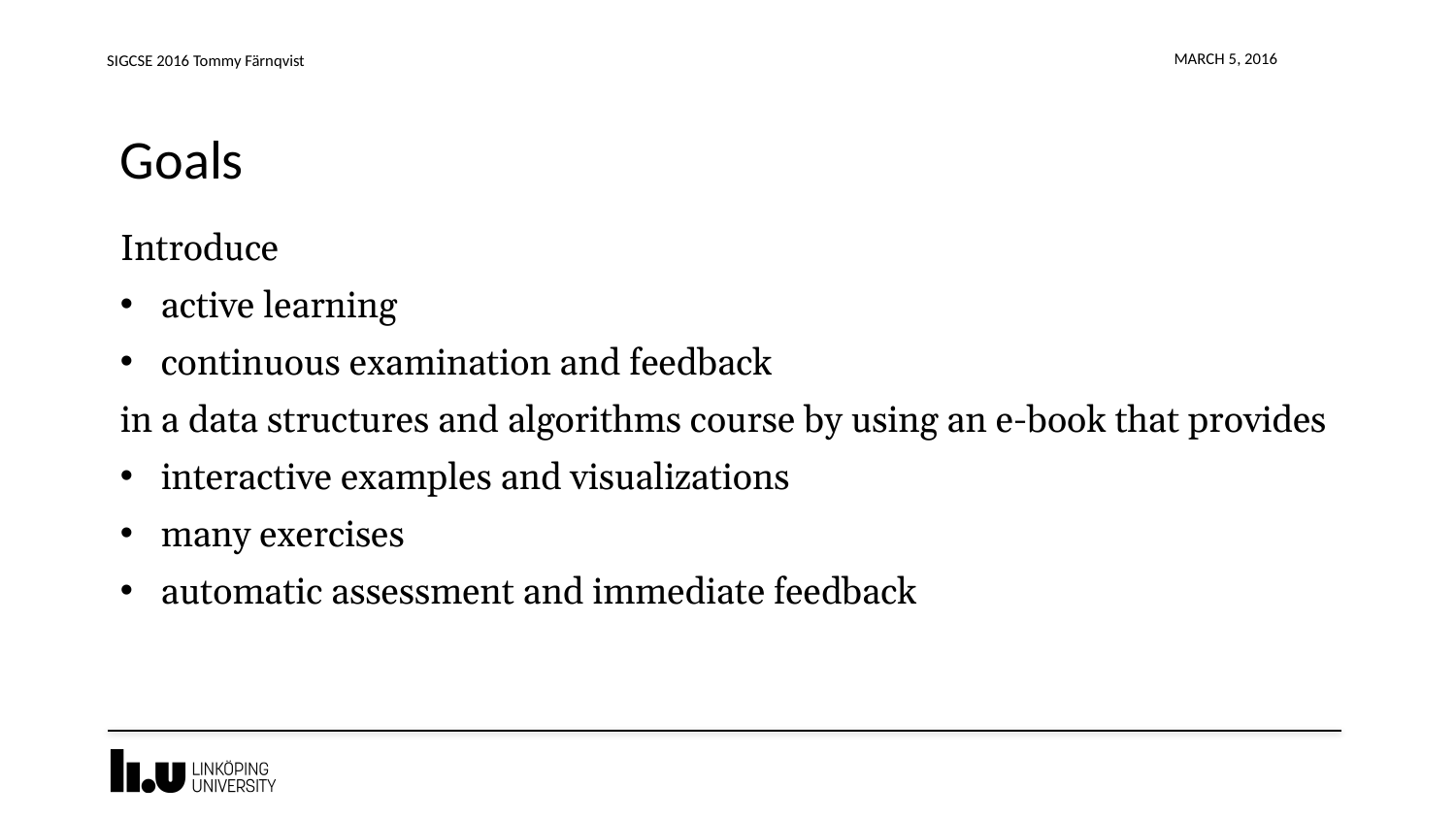

SIGCSE 2016 Tommy Färnqvist
March 5, 2016
# Goals
Introduce
active learning
continuous examination and feedback
in a data structures and algorithms course by using an e-book that provides
interactive examples and visualizations
many exercises
automatic assessment and immediate feedback